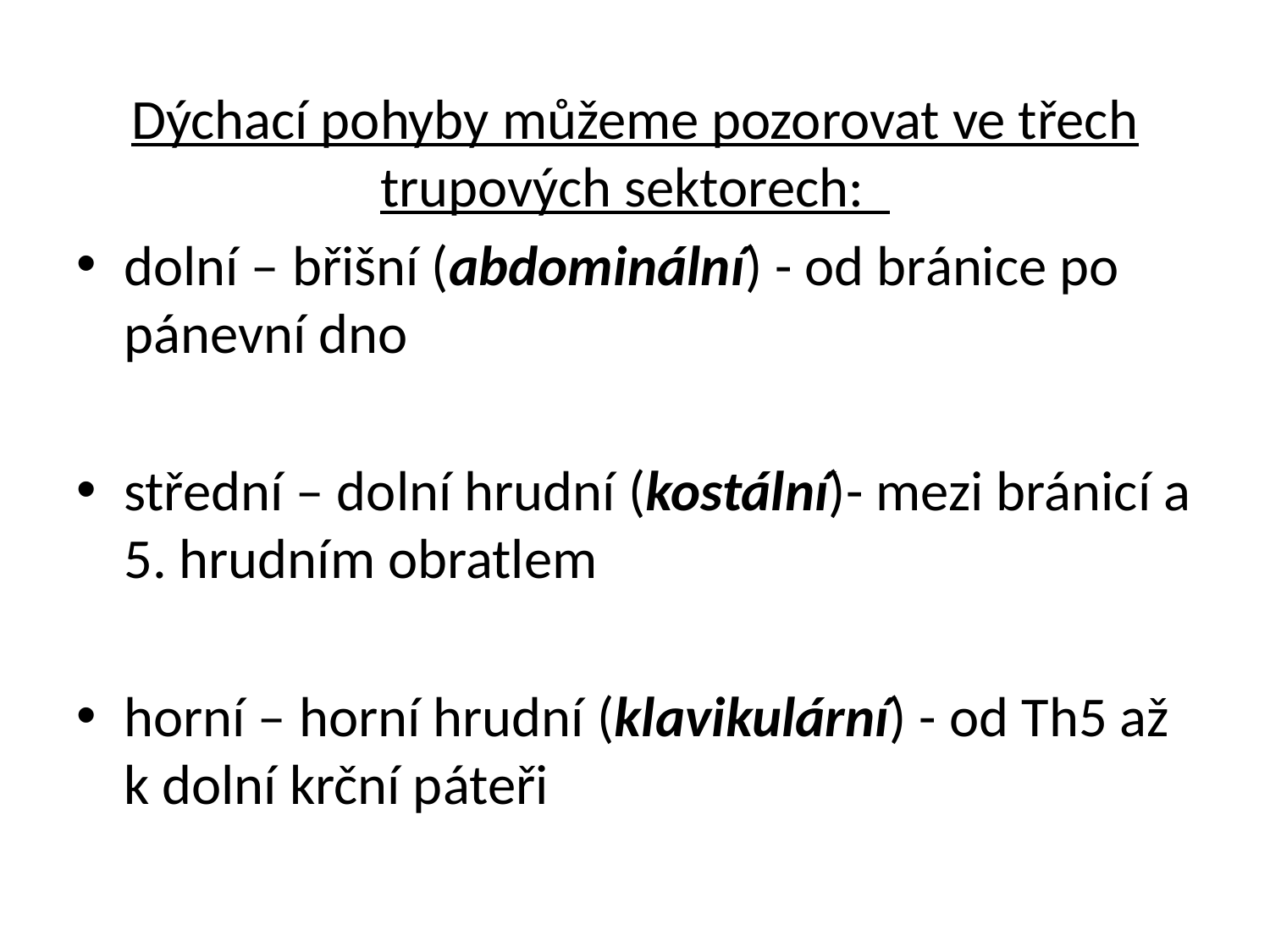

Dýchací pohyby můžeme pozorovat ve třech trupových sektorech:
dolní – břišní (abdominální) - od bránice po pánevní dno

střední – dolní hrudní (kostální)- mezi bránicí a 5. hrudním obratlem

horní – horní hrudní (klavikulární) - od Th5 až k dolní krční páteři